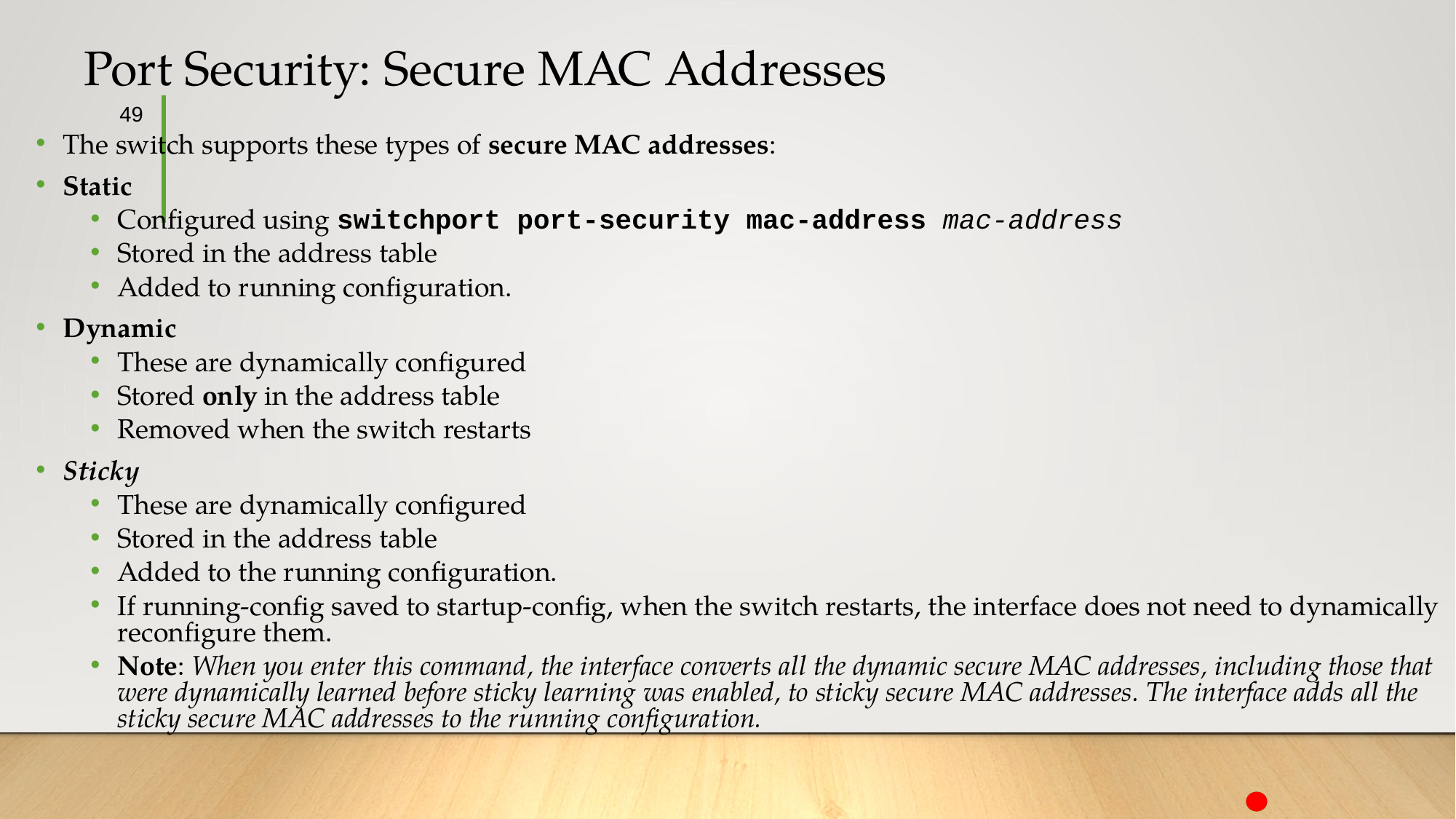

# Port Security: Secure MAC Addresses
49
The switch supports these types of secure MAC addresses:
Static
Configured using switchport port-security mac-address mac-address
Stored in the address table
Added to running configuration.
Dynamic
These are dynamically configured
Stored only in the address table
Removed when the switch restarts
Sticky
These are dynamically configured
Stored in the address table
Added to the running configuration.
If running-config saved to startup-config, when the switch restarts, the interface does not need to dynamically reconfigure them.
Note: When you enter this command, the interface converts all the dynamic secure MAC addresses, including those that were dynamically learned before sticky learning was enabled, to sticky secure MAC addresses. The interface adds all the sticky secure MAC addresses to the running configuration.